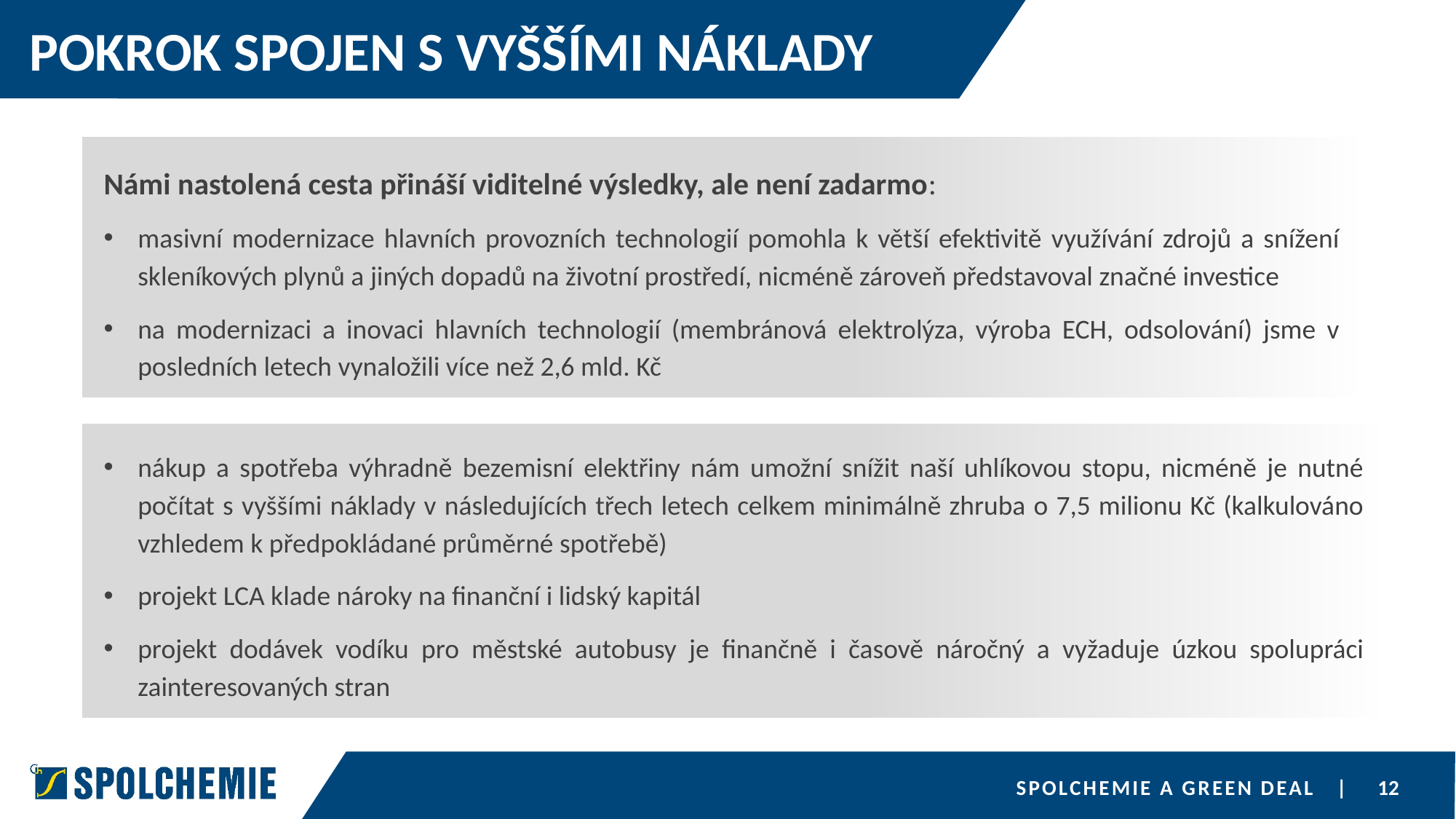

POKROK SPOJEN S VYŠŠÍMI NÁKLADY
Námi nastolená cesta přináší viditelné výsledky, ale není zadarmo:
masivní modernizace hlavních provozních technologií pomohla k větší efektivitě využívání zdrojů a snížení skleníkových plynů a jiných dopadů na životní prostředí, nicméně zároveň představoval značné investice
na modernizaci a inovaci hlavních technologií (membránová elektrolýza, výroba ECH, odsolování) jsme v posledních letech vynaložili více než 2,6 mld. Kč
nákup a spotřeba výhradně bezemisní elektřiny nám umožní snížit naší uhlíkovou stopu, nicméně je nutné počítat s vyššími náklady v následujících třech letech celkem minimálně zhruba o 7,5 milionu Kč (kalkulováno vzhledem k předpokládané průměrné spotřebě)
projekt LCA klade nároky na finanční i lidský kapitál
projekt dodávek vodíku pro městské autobusy je finančně i časově náročný a vyžaduje úzkou spolupráci zainteresovaných stran